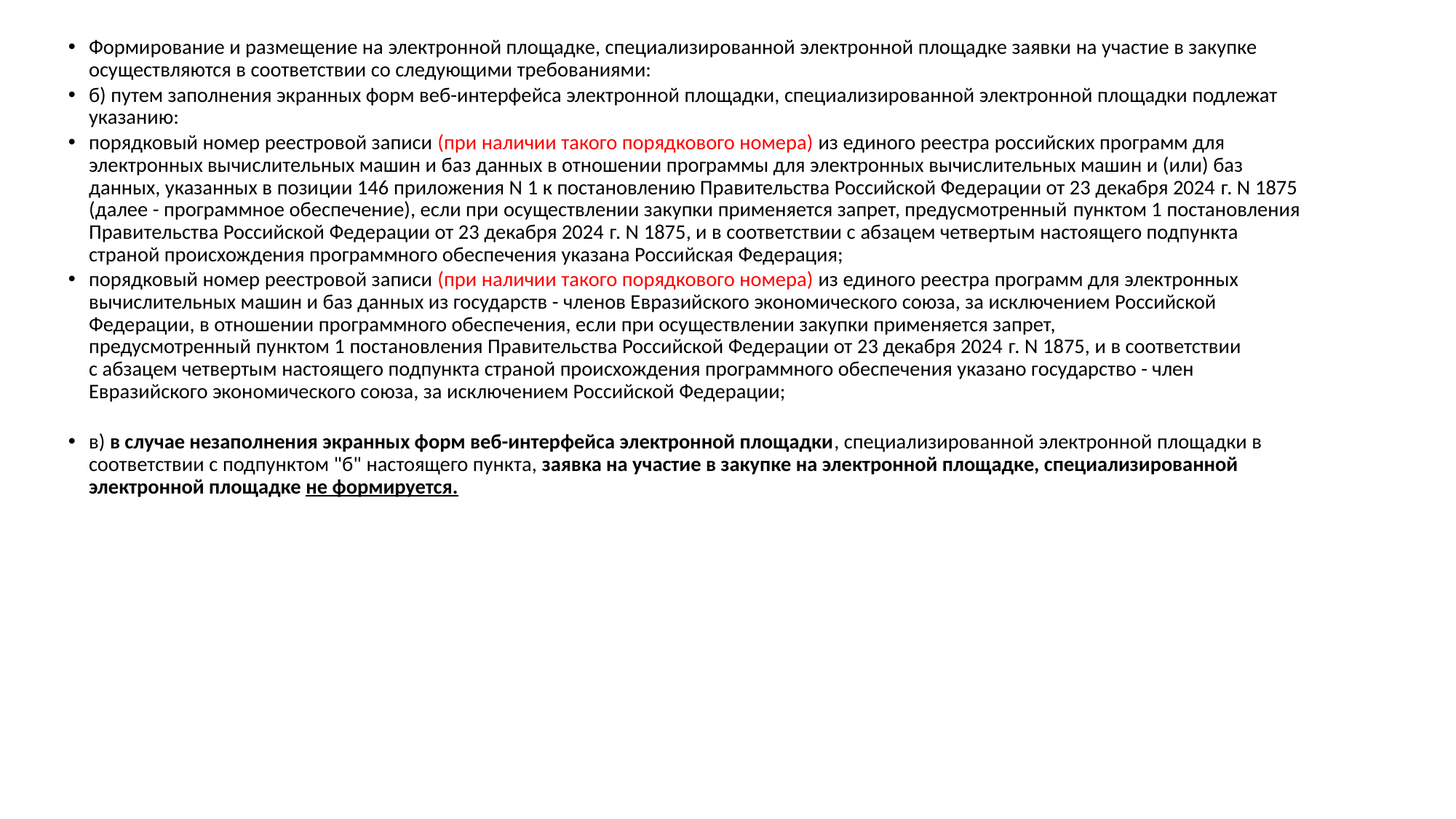

Формирование и размещение на электронной площадке, специализированной электронной площадке заявки на участие в закупке осуществляются в соответствии со следующими требованиями:
б) путем заполнения экранных форм веб-интерфейса электронной площадки, специализированной электронной площадки подлежат указанию:
порядковый номер реестровой записи (при наличии такого порядкового номера) из единого реестра российских программ для электронных вычислительных машин и баз данных в отношении программы для электронных вычислительных машин и (или) баз данных, указанных в позиции 146 приложения N 1 к постановлению Правительства Российской Федерации от 23 декабря 2024 г. N 1875 (далее - программное обеспечение), если при осуществлении закупки применяется запрет, предусмотренный пунктом 1 постановления Правительства Российской Федерации от 23 декабря 2024 г. N 1875, и в соответствии с абзацем четвертым настоящего подпункта страной происхождения программного обеспечения указана Российская Федерация;
порядковый номер реестровой записи (при наличии такого порядкового номера) из единого реестра программ для электронных вычислительных машин и баз данных из государств - членов Евразийского экономического союза, за исключением Российской Федерации, в отношении программного обеспечения, если при осуществлении закупки применяется запрет, предусмотренный пунктом 1 постановления Правительства Российской Федерации от 23 декабря 2024 г. N 1875, и в соответствии с абзацем четвертым настоящего подпункта страной происхождения программного обеспечения указано государство - член Евразийского экономического союза, за исключением Российской Федерации;

в) в случае незаполнения экранных форм веб-интерфейса электронной площадки, специализированной электронной площадки в соответствии с подпунктом "б" настоящего пункта, заявка на участие в закупке на электронной площадке, специализированной электронной площадке не формируется.